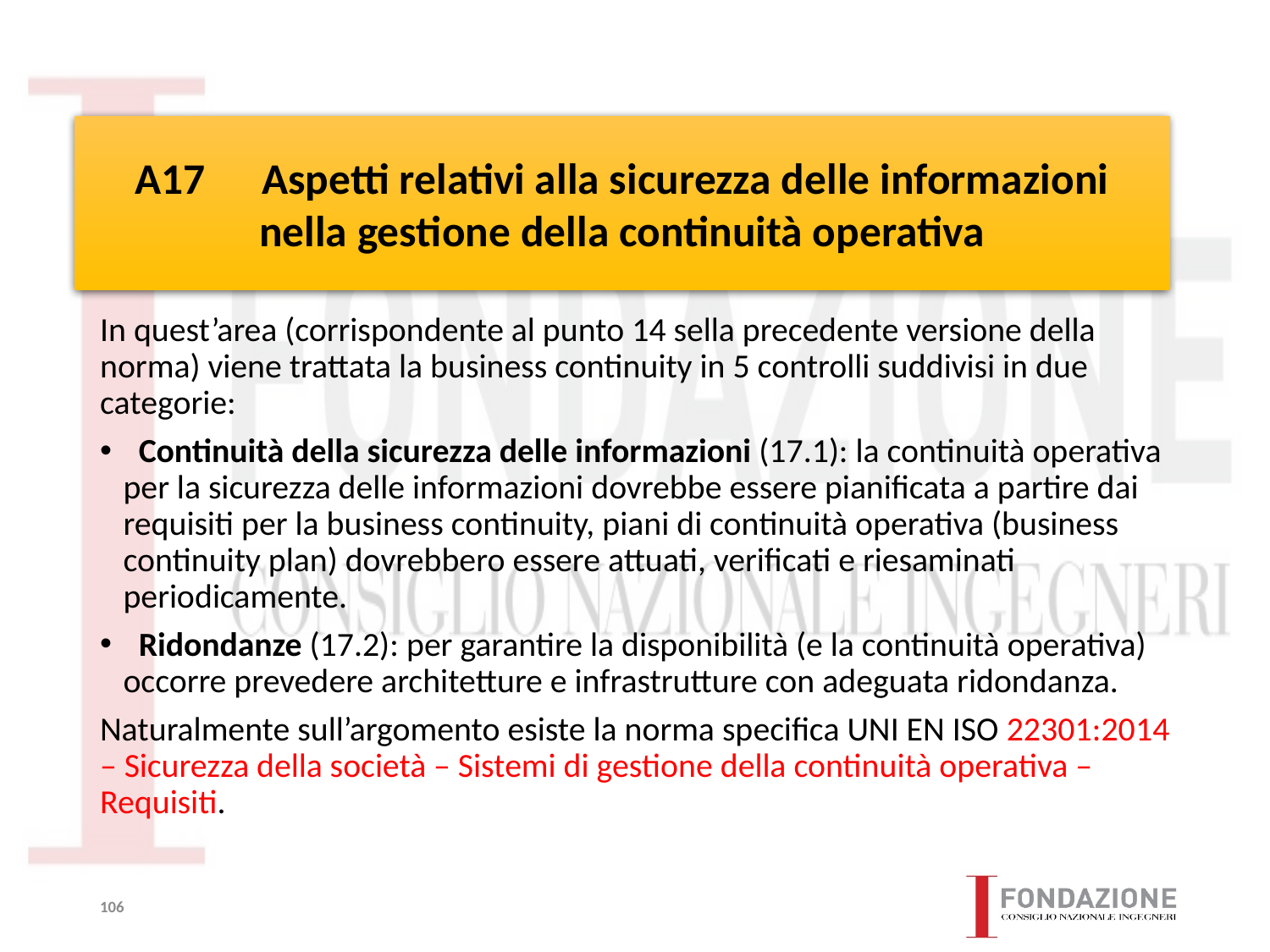

# A17	Aspetti relativi alla sicurezza delle informazioni nella gestione della continuità operativa
In quest’area (corrispondente al punto 14 sella precedente versione della norma) viene trattata la business continuity in 5 controlli suddivisi in due categorie:
  Continuità della sicurezza delle informazioni (17.1): la continuità operativa per la sicurezza delle informazioni dovrebbe essere pianificata a partire dai requisiti per la business continuity, piani di continuità operativa (business continuity plan) dovrebbero essere attuati, verificati e riesaminati periodicamente.
  Ridondanze (17.2): per garantire la disponibilità (e la continuità operativa) occorre prevedere architetture e infrastrutture con adeguata ridondanza.
Naturalmente sull’argomento esiste la norma specifica UNI EN ISO 22301:2014 – Sicurezza della società – Sistemi di gestione della continuità operativa – Requisiti.